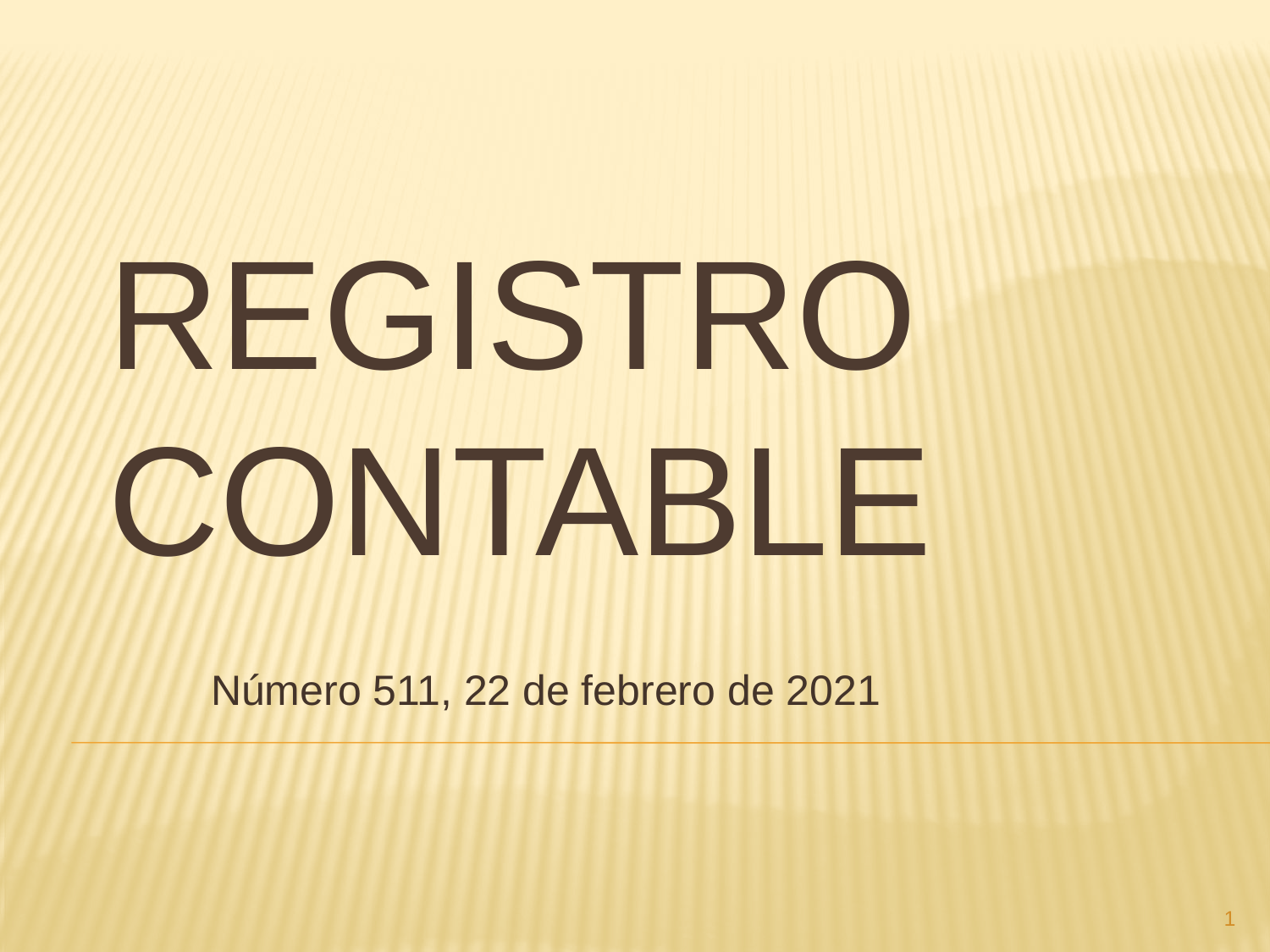

# Registro contable
Número 511, 22 de febrero de 2021
1